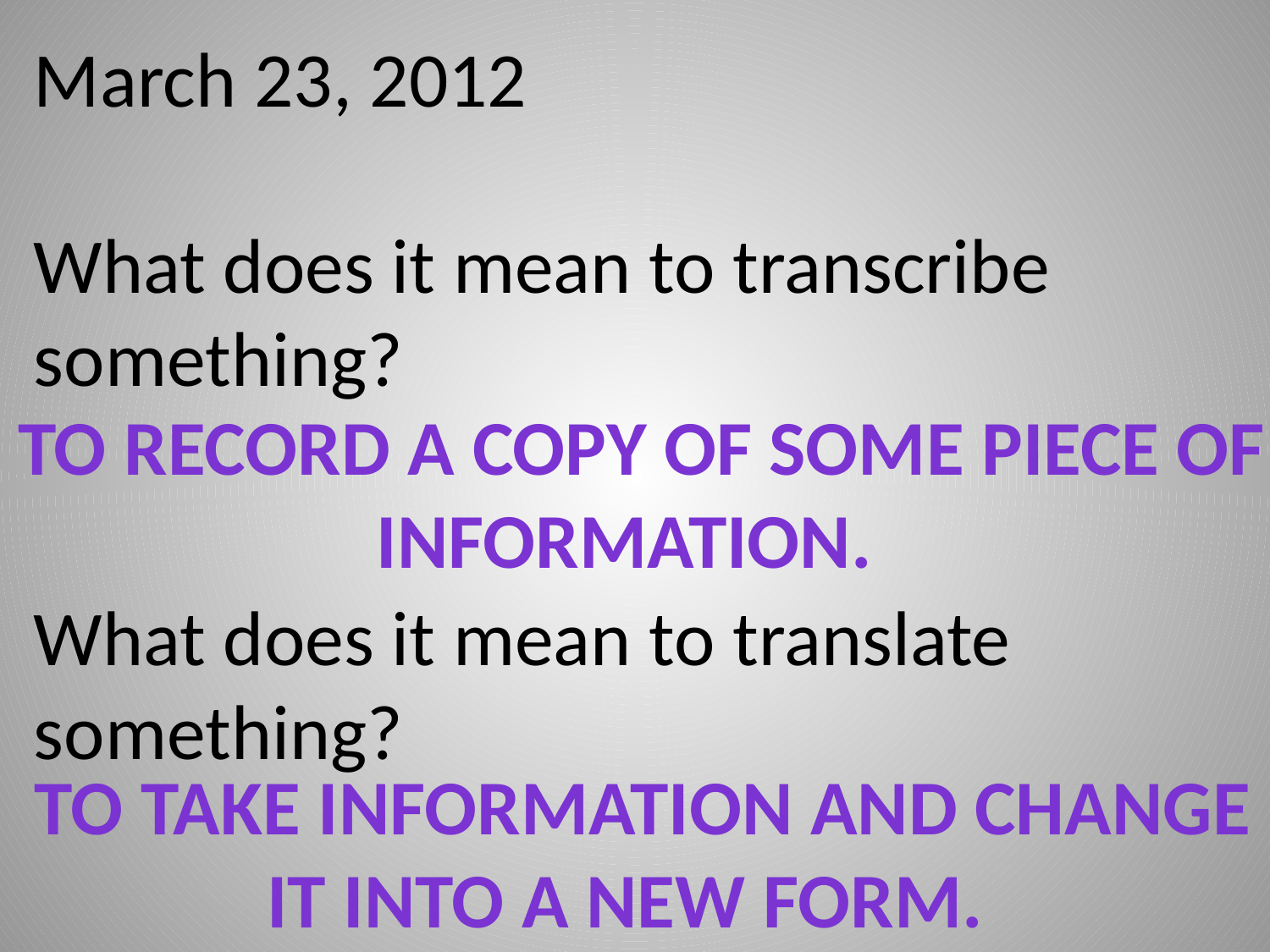

# March 23, 2012 What does it mean to transcribe something? What does it mean to translate something?
To record a copy of some piece of information.
To take information and change it into a new form.